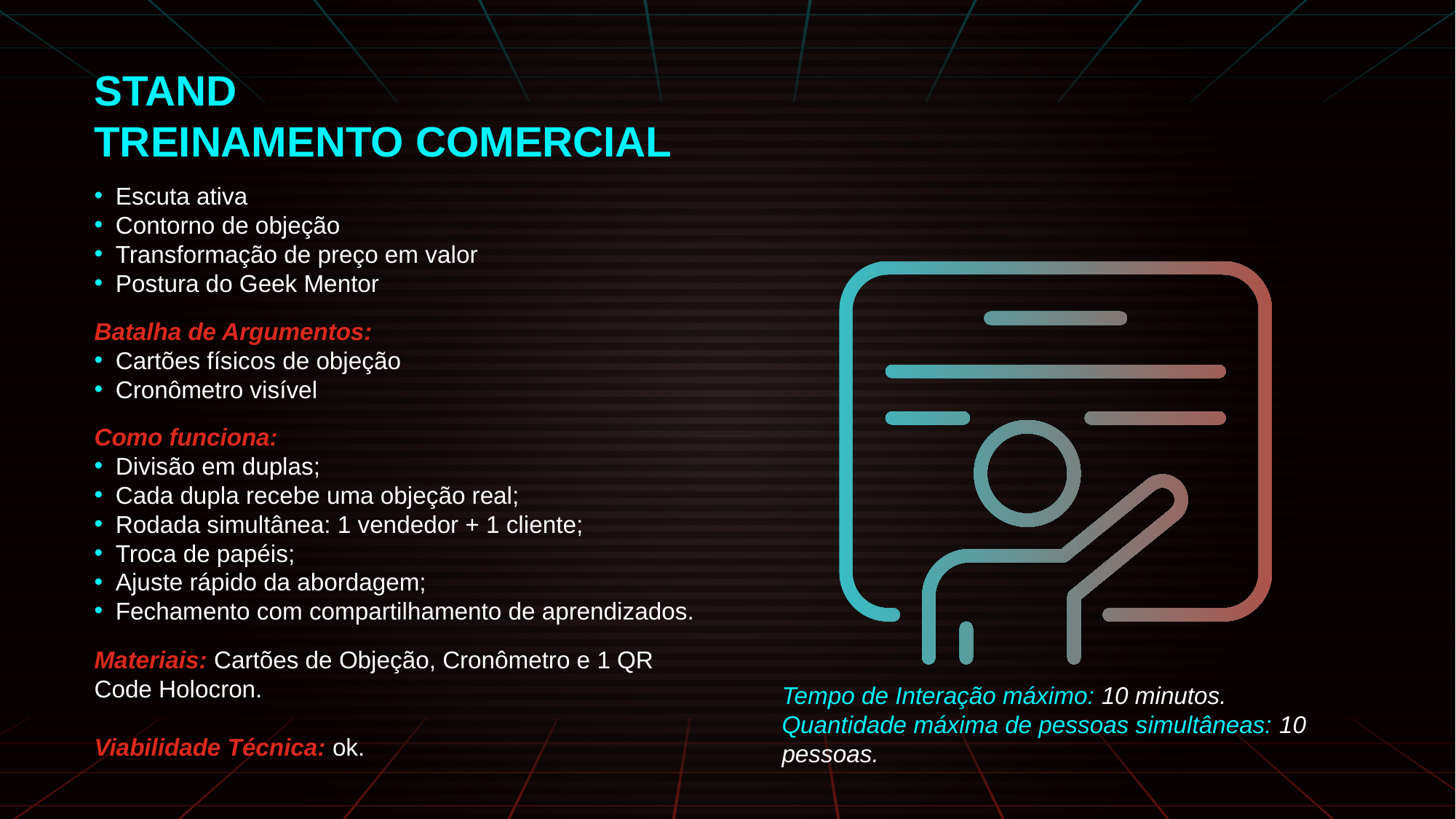

STAND
TREINAMENTO COMERCIAL
Escuta ativa
Contorno de objeção
Transformação de preço em valor
Postura do Geek Mentor

Batalha de Argumentos:
Cartões físicos de objeção
Cronômetro visível
Como funciona:
Divisão em duplas;
Cada dupla recebe uma objeção real;
Rodada simultânea: 1 vendedor + 1 cliente;
Troca de papéis;
Ajuste rápido da abordagem;
Fechamento com compartilhamento de aprendizados.
Materiais: Cartões de Objeção, Cronômetro e 1 QR Code Holocron.

Viabilidade Técnica: ok.
Tempo de Interação máximo: 10 minutos.
Quantidade máxima de pessoas simultâneas: 10 pessoas.